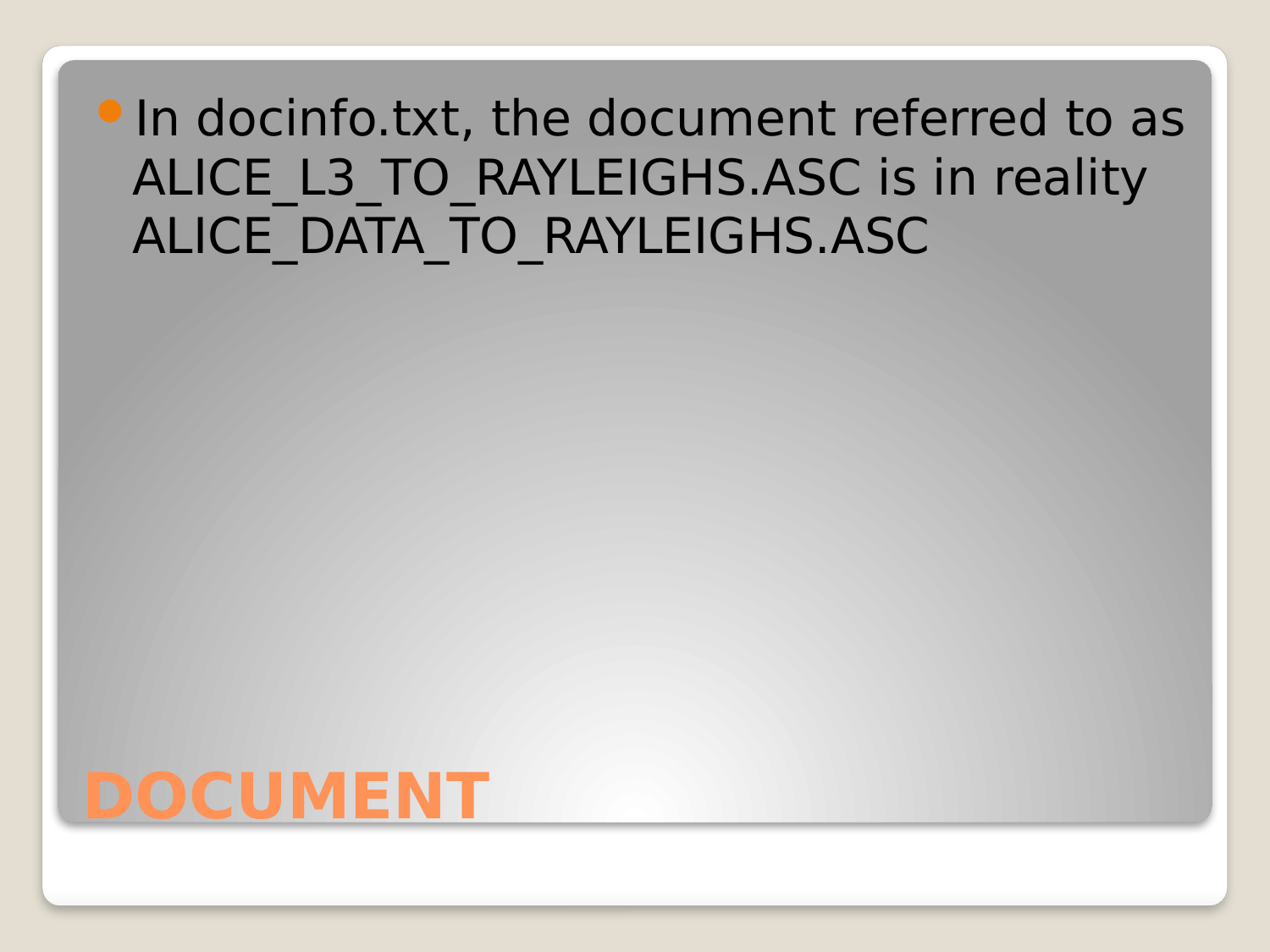

In docinfo.txt, the document referred to as ALICE_L3_TO_RAYLEIGHS.ASC is in reality ALICE_DATA_TO_RAYLEIGHS.ASC

# DOCUMENT